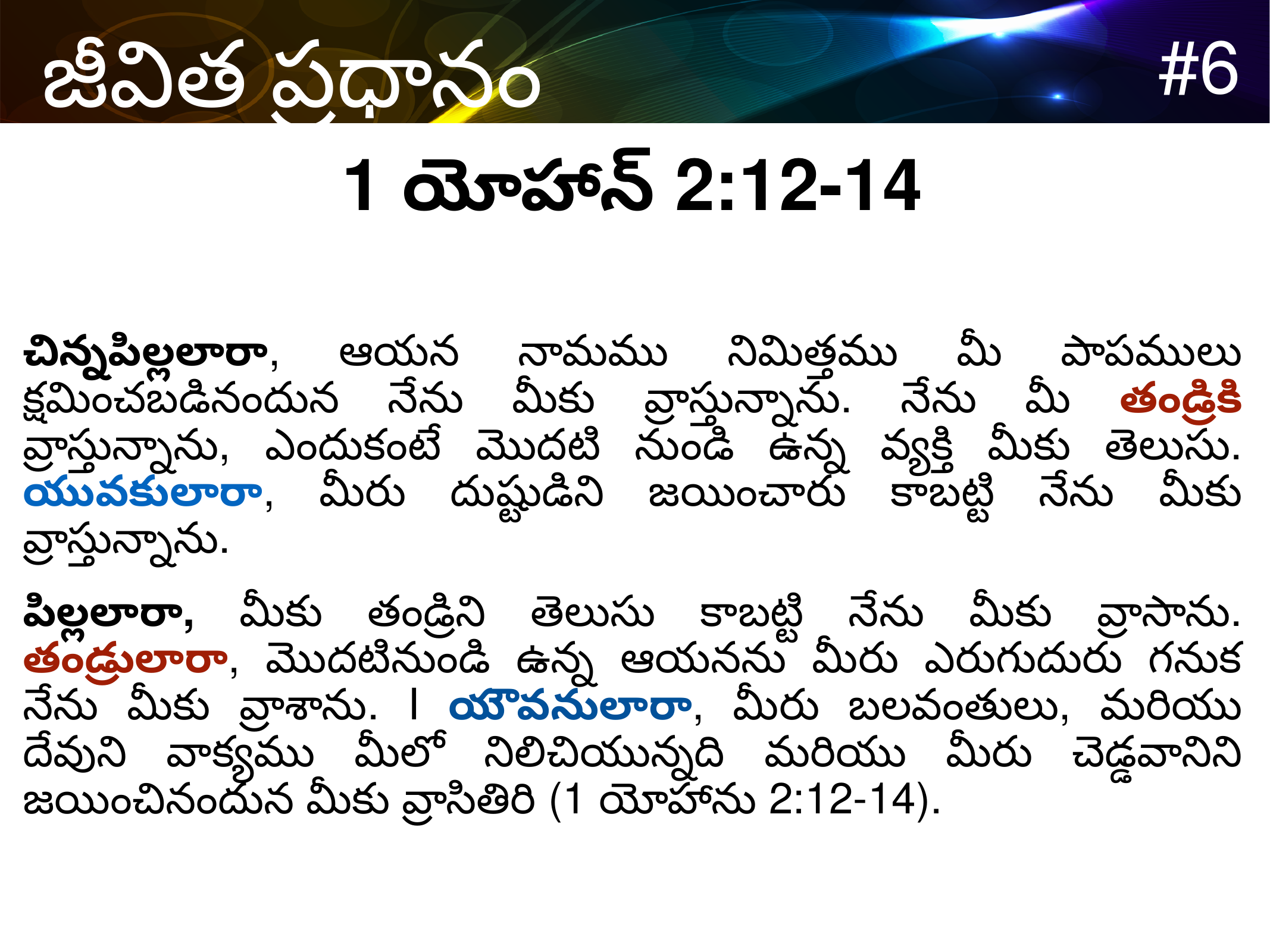

1 యోహాన్ 2:12-14
చిన్నపిల్లలారా, ఆయన నామము నిమిత్తము మీ పాపములు క్షమించబడినందున నేను మీకు వ్రాస్తున్నాను. నేను మీ తండ్రికి వ్రాస్తున్నాను, ఎందుకంటే మొదటి నుండి ఉన్న వ్యక్తి మీకు తెలుసు. యువకులారా, మీరు దుష్టుడిని జయించారు కాబట్టి నేను మీకు వ్రాస్తున్నాను.
పిల్లలారా, మీకు తండ్రిని తెలుసు కాబట్టి నేను మీకు వ్రాసాను. తండ్రులారా, మొదటినుండి ఉన్న ఆయనను మీరు ఎరుగుదురు గనుక నేను మీకు వ్రాశాను. I యౌవనులారా, మీరు బలవంతులు, మరియు దేవుని వాక్యము మీలో నిలిచియున్నది మరియు మీరు చెడ్డవానిని జయించినందున మీకు వ్రాసితిరి (1 యోహాను 2:12-14).